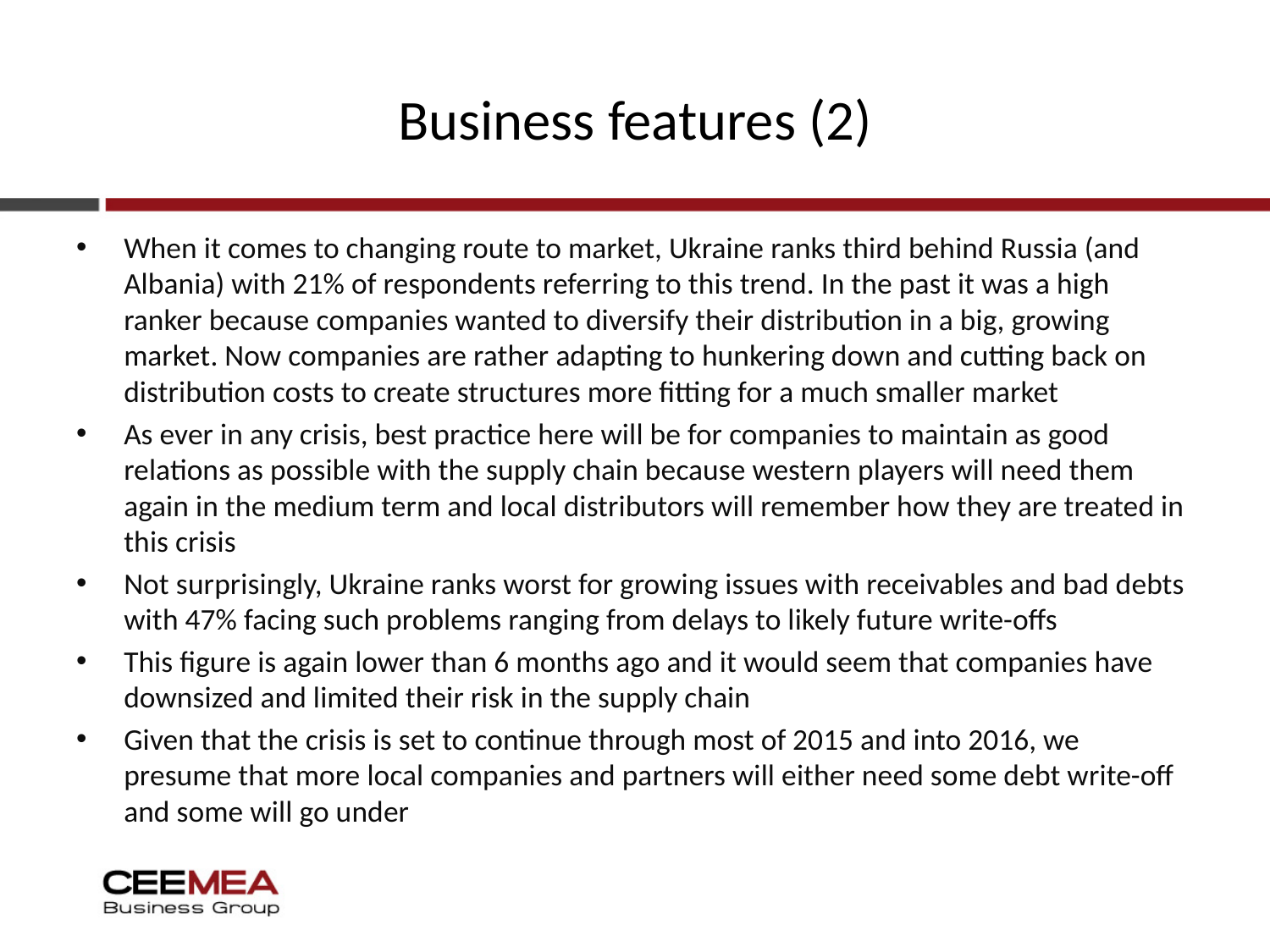

# Business features (2)
When it comes to changing route to market, Ukraine ranks third behind Russia (and Albania) with 21% of respondents referring to this trend. In the past it was a high ranker because companies wanted to diversify their distribution in a big, growing market. Now companies are rather adapting to hunkering down and cutting back on distribution costs to create structures more fitting for a much smaller market
As ever in any crisis, best practice here will be for companies to maintain as good relations as possible with the supply chain because western players will need them again in the medium term and local distributors will remember how they are treated in this crisis
Not surprisingly, Ukraine ranks worst for growing issues with receivables and bad debts with 47% facing such problems ranging from delays to likely future write-offs
This figure is again lower than 6 months ago and it would seem that companies have downsized and limited their risk in the supply chain
Given that the crisis is set to continue through most of 2015 and into 2016, we presume that more local companies and partners will either need some debt write-off and some will go under